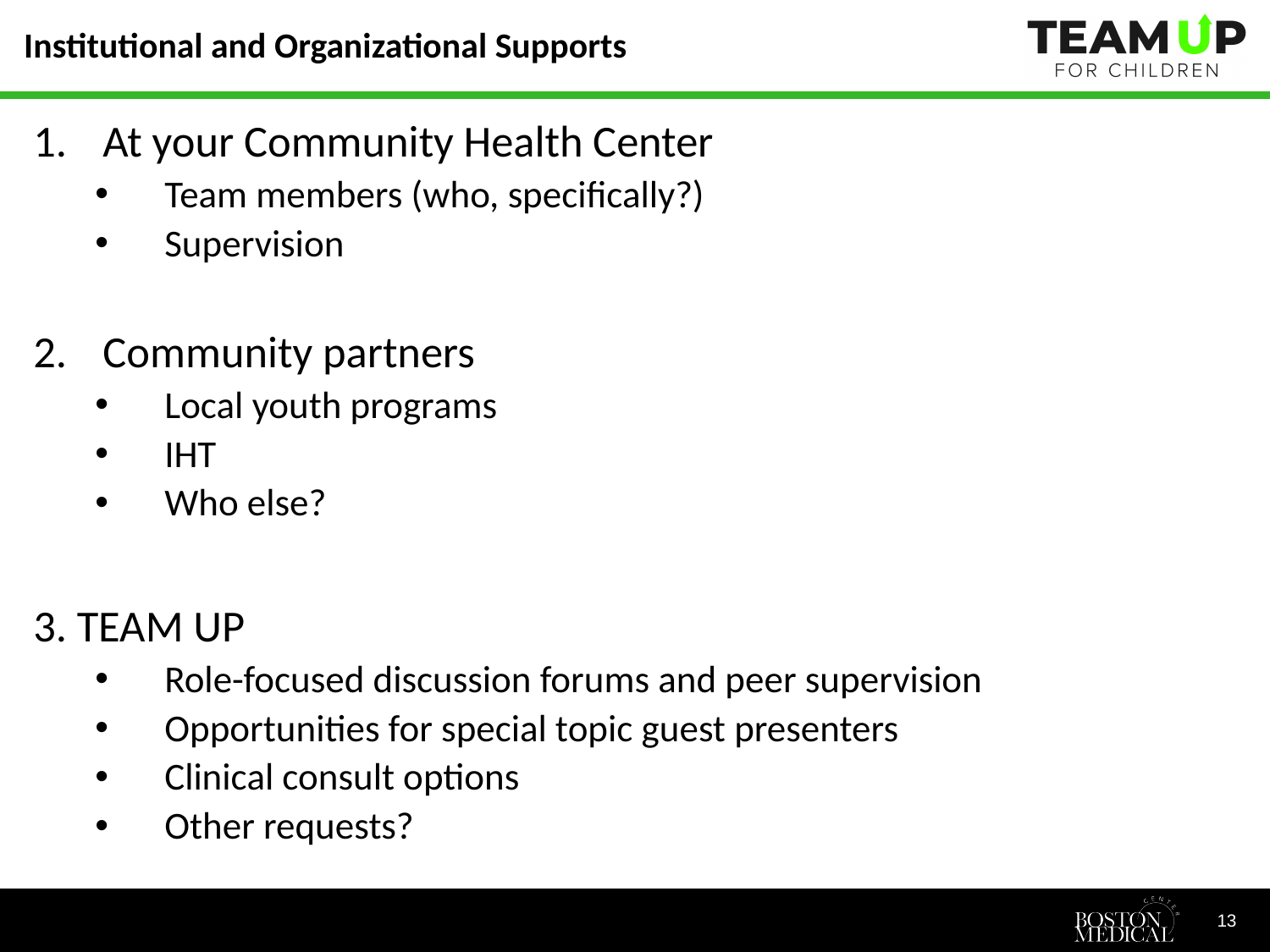

# Institutional and Organizational Supports
At your Community Health Center
Team members (who, specifically?)
Supervision

Community partners
Local youth programs
IHT
Who else?

3. TEAM UP
Role-focused discussion forums and peer supervision
Opportunities for special topic guest presenters
Clinical consult options
Other requests?

13